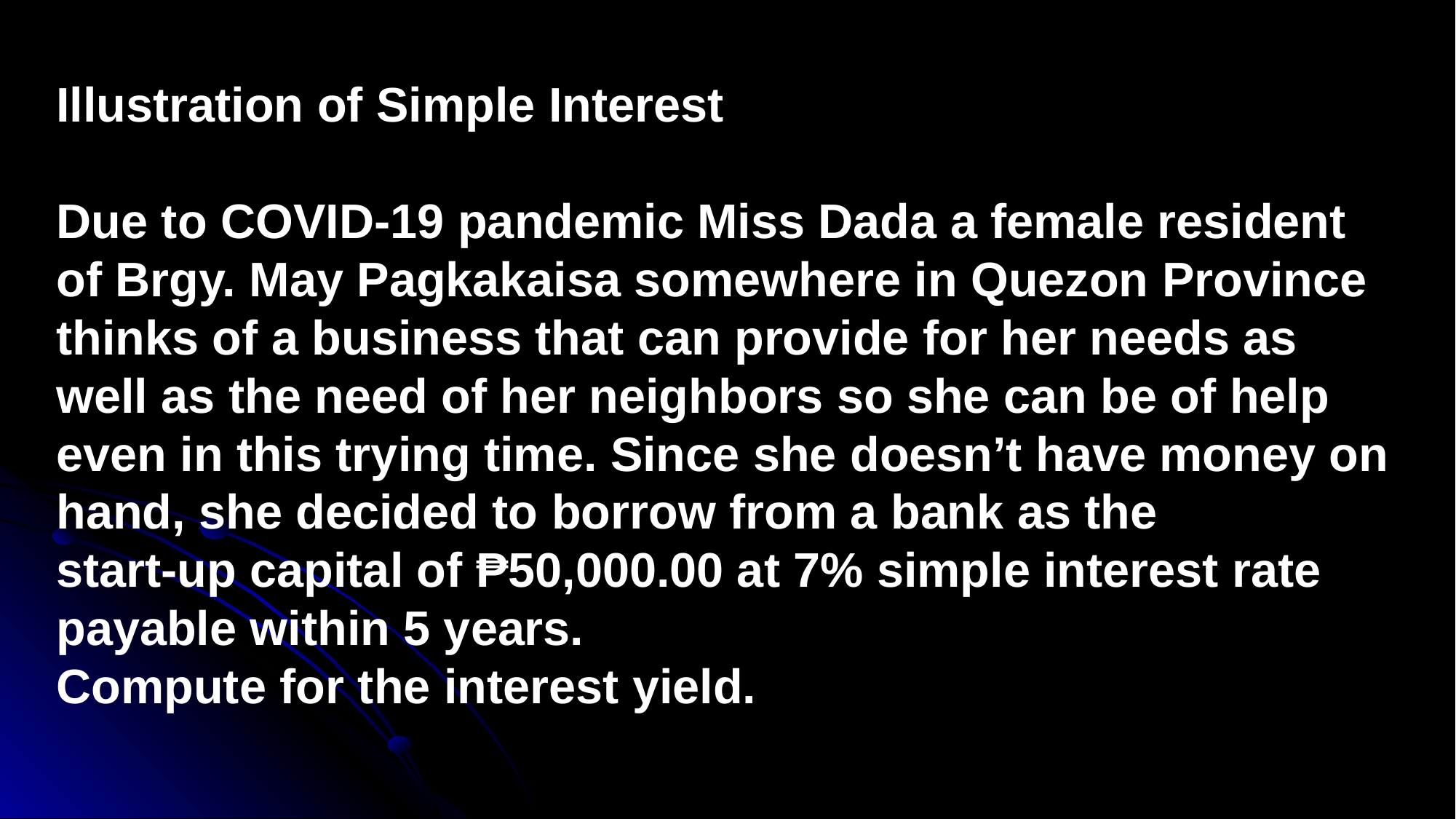

Illustration of Simple Interest

Due to COVID-19 pandemic Miss Dada a female resident of Brgy. May Pagkakaisa somewhere in Quezon Province thinks of a business that can provide for her needs as well as the need of her neighbors so she can be of help
even in this trying time. Since she doesn’t have money on hand, she decided to borrow from a bank as the
start-up capital of ₱50,000.00 at 7% simple interest rate payable within 5 years.
Compute for the interest yield.